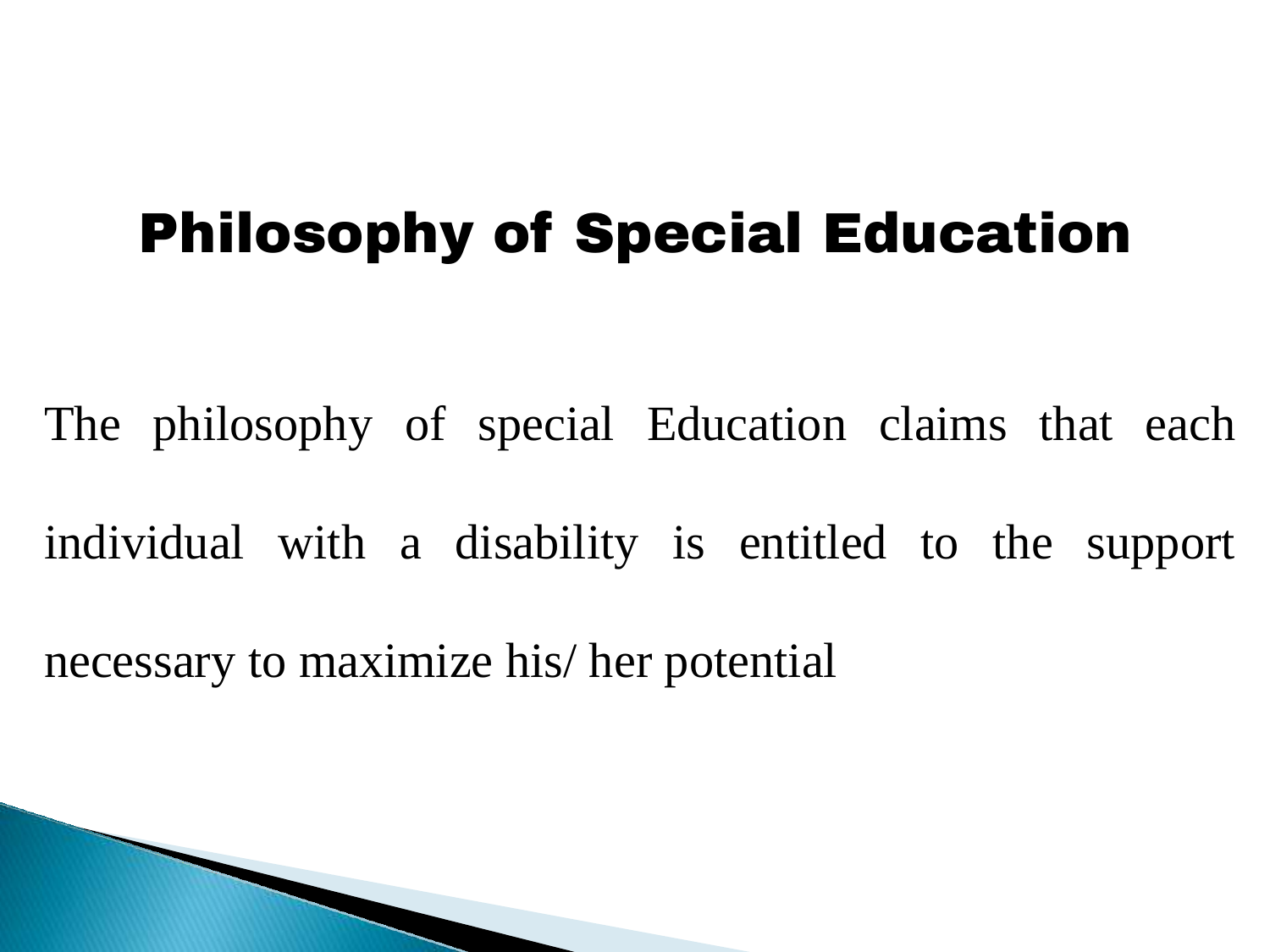

Philosophy of Special Education

The philosophy of special Education claims that each individual with a disability is entitled to the support necessary to maximize his/ her potential